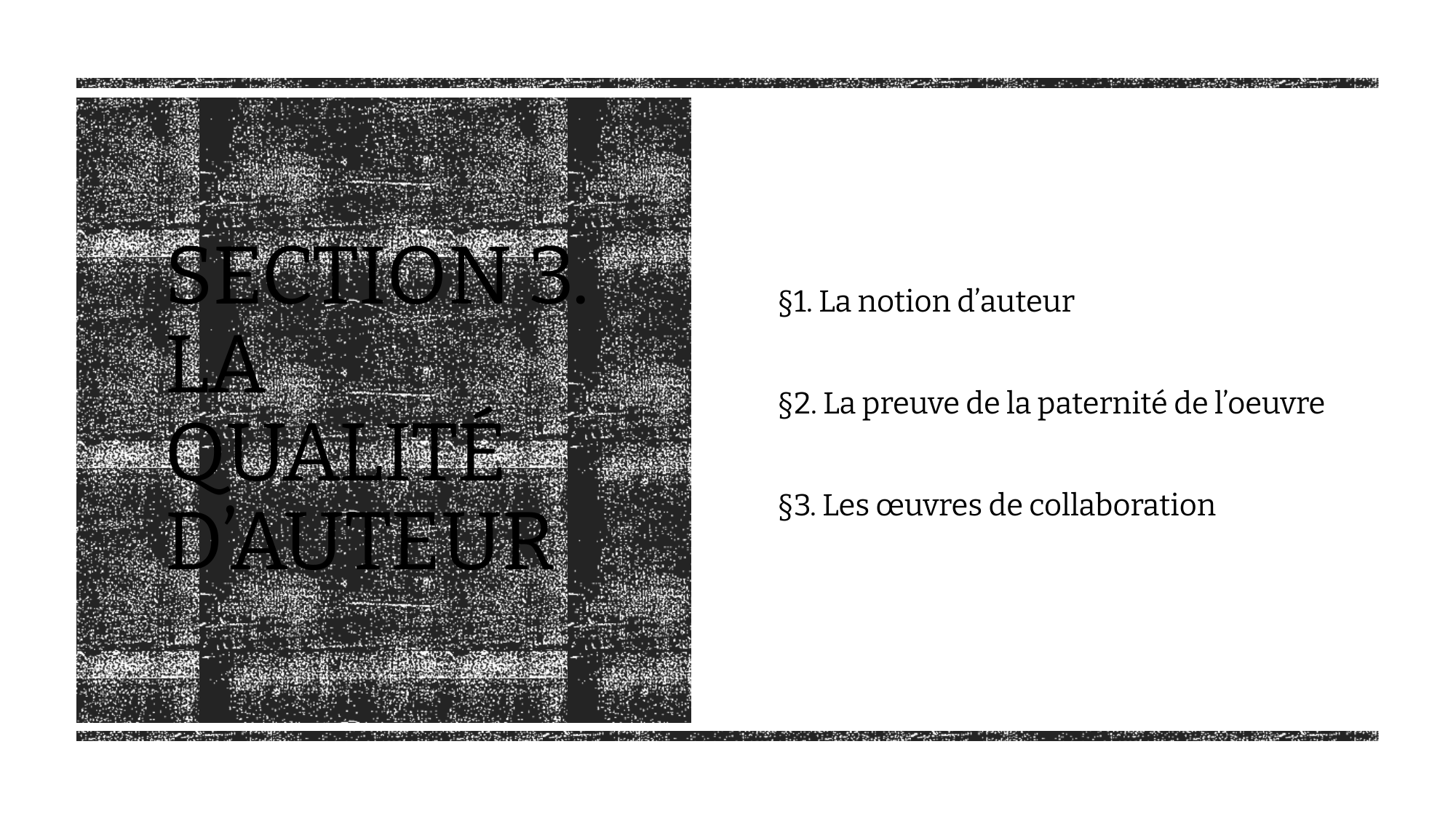

§1. La notion d’auteur

§2. La preuve de la paternité de l’oeuvre

§3. Les œuvres de collaboration
# Section 3. La qualité d’auteur